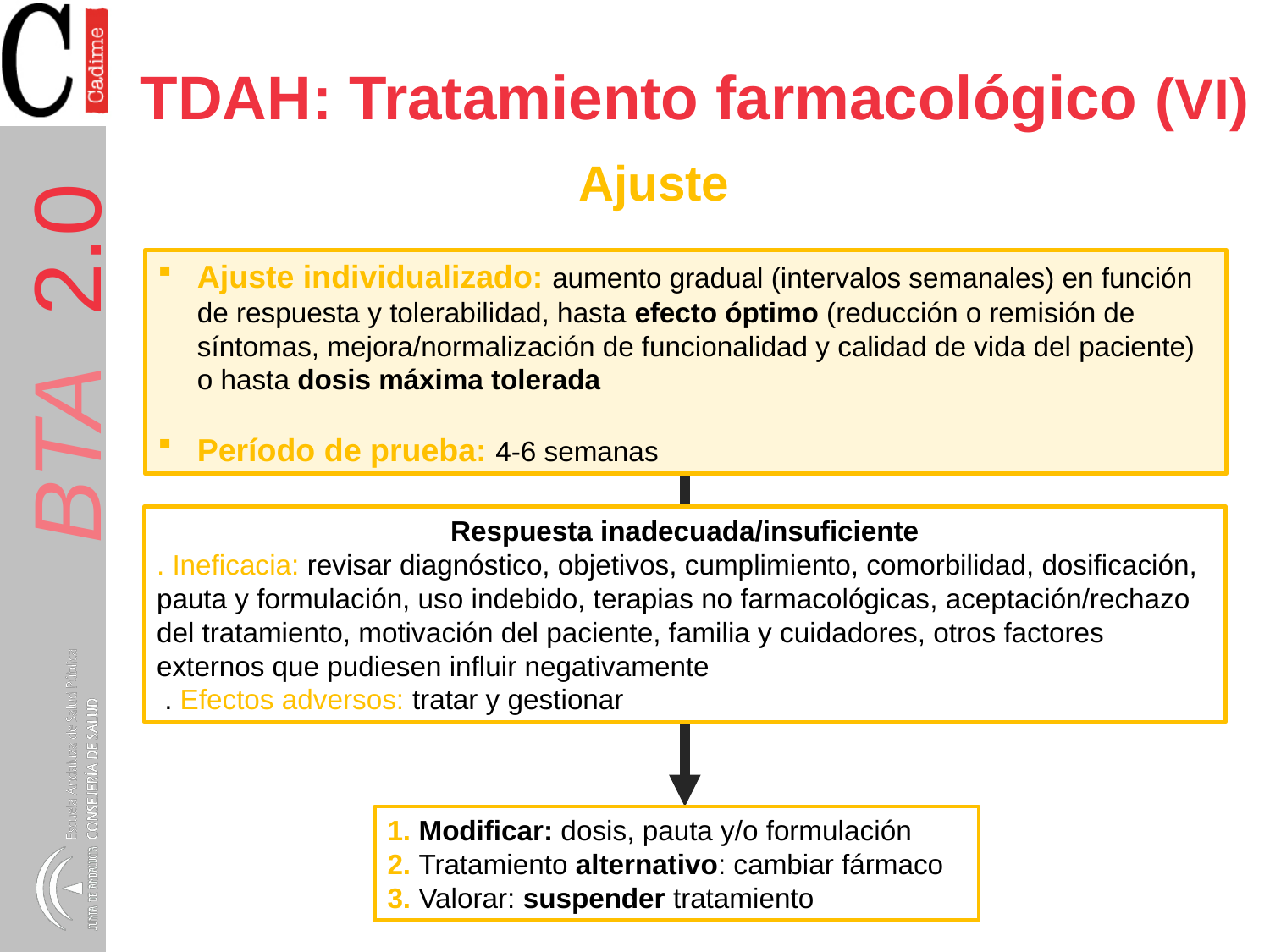

# TDAH: Tratamiento farmacológico (VI)
Ajuste
Ajuste individualizado: aumento gradual (intervalos semanales) en función de respuesta y tolerabilidad, hasta efecto óptimo (reducción o remisión de síntomas, mejora/normalización de funcionalidad y calidad de vida del paciente) o hasta dosis máxima tolerada

Período de prueba: 4-6 semanas
Respuesta inadecuada/insuficiente
. Ineficacia: revisar diagnóstico, objetivos, cumplimiento, comorbilidad, dosificación, pauta y formulación, uso indebido, terapias no farmacológicas, aceptación/rechazo del tratamiento, motivación del paciente, familia y cuidadores, otros factores externos que pudiesen influir negativamente
 . Efectos adversos: tratar y gestionar
1. Modificar: dosis, pauta y/o formulación
2. Tratamiento alternativo: cambiar fármaco
3. Valorar: suspender tratamiento